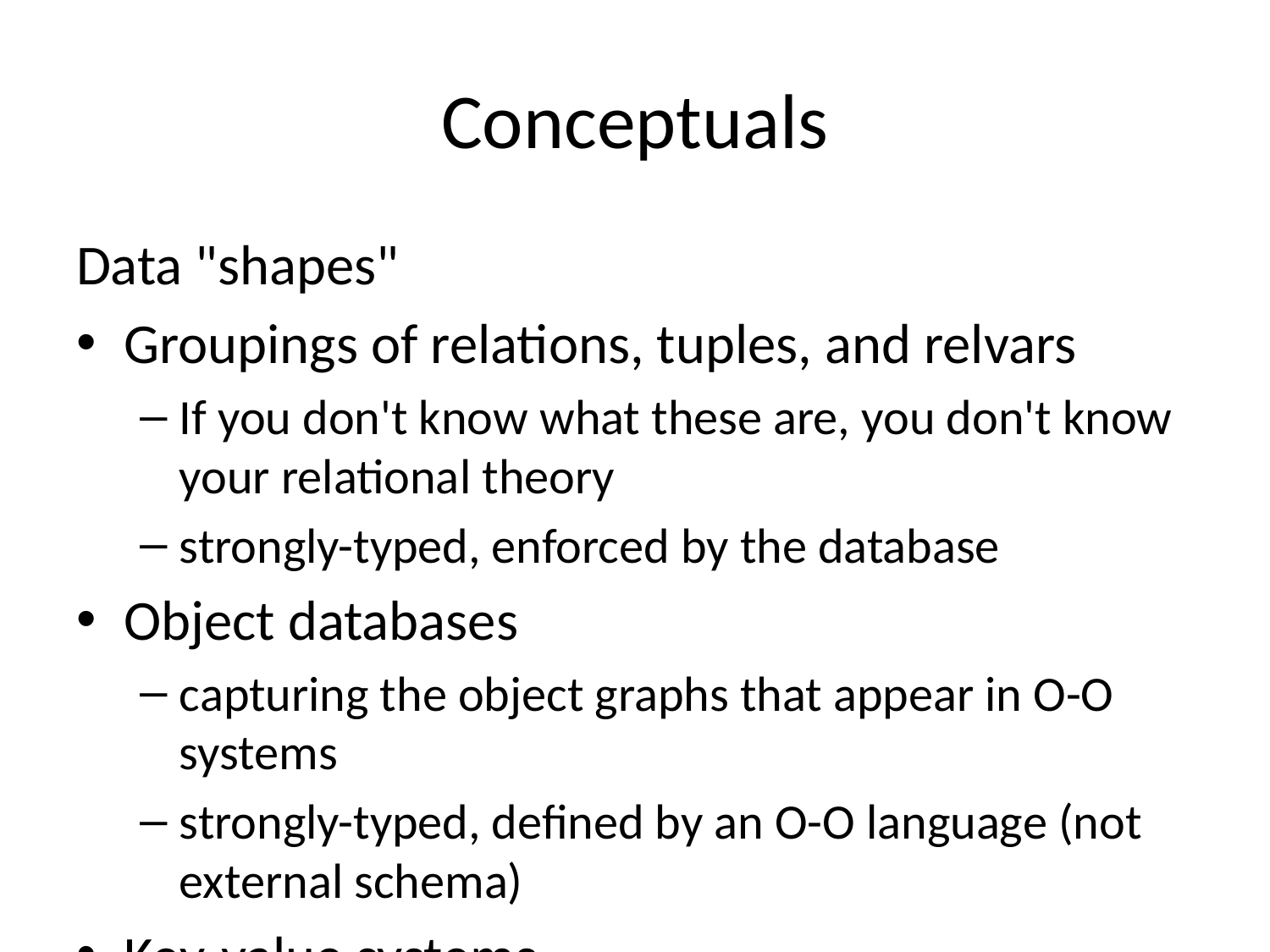

# Conceptuals
Data "shapes"
Groupings of relations, tuples, and relvars
If you don't know what these are, you don't know your relational theory
strongly-typed, enforced by the database
Object databases
capturing the object graphs that appear in O-O systems
strongly-typed, defined by an O-O language (not external schema)
Key-value systems
CRUD based solely on the primary key; no joins
weakly- or untyped
Document-oriented
collections of named fields holding data (or more collections)
weakly- or untyped